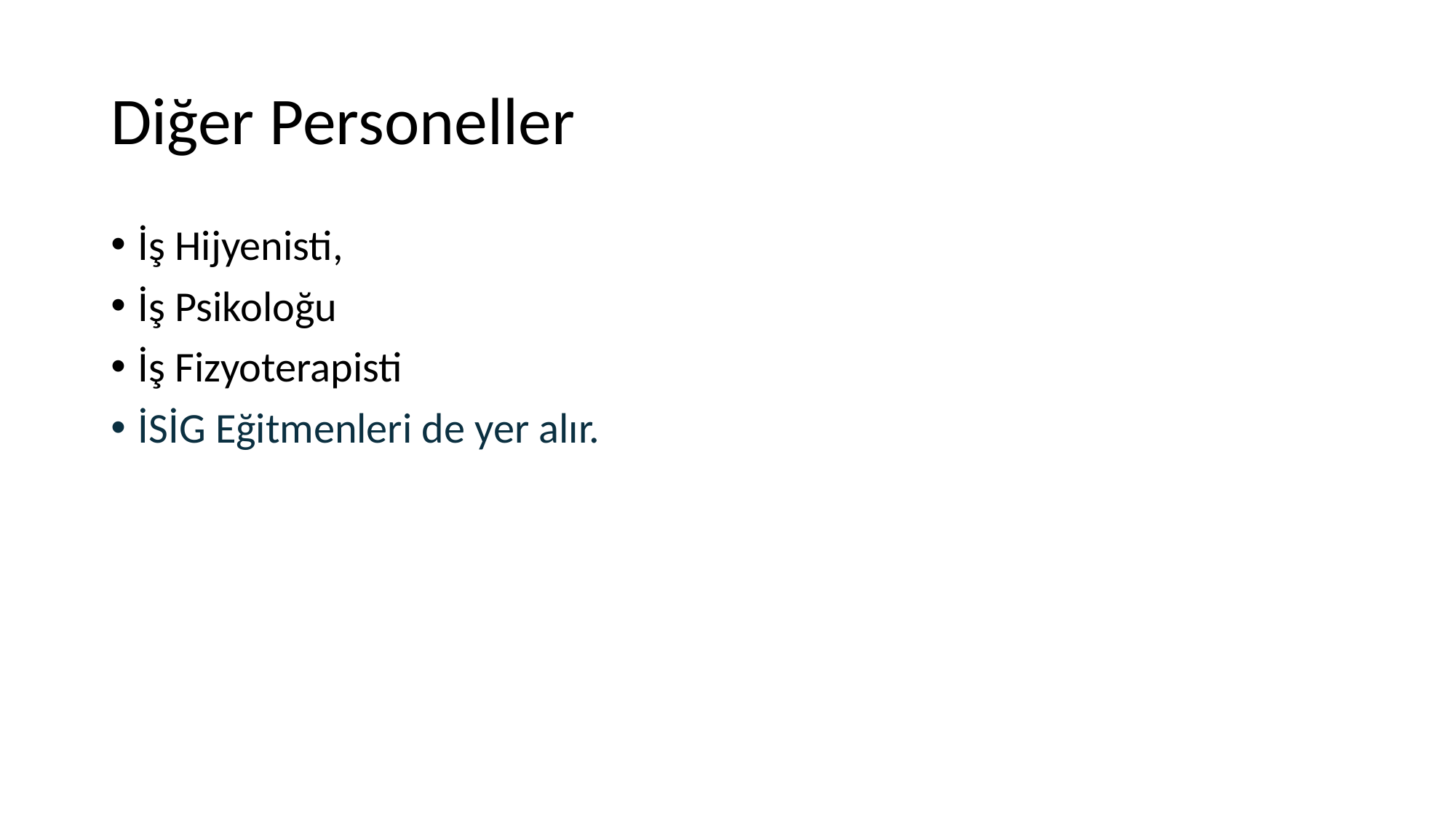

# Diğer Personeller
İş Hijyenisti,
İş Psikoloğu
İş Fizyoterapisti
İSİG Eğitmenleri de yer alır.